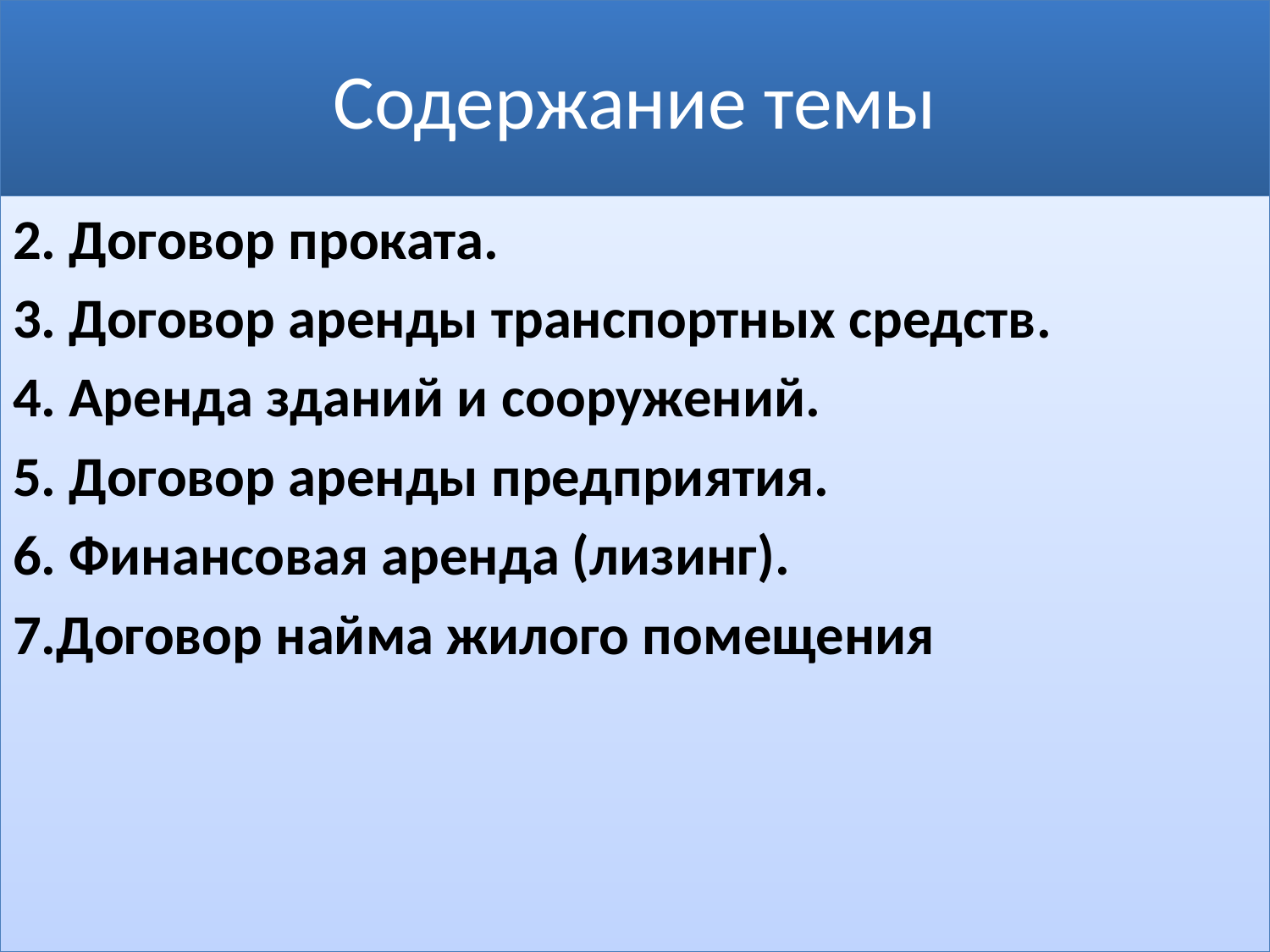

# Содержание темы
2. Договор проката.
3. Договор аренды транспортных средств.
4. Аренда зданий и сооружений.
5. Договор аренды предприятия.
6. Финансовая аренда (лизинг).
7.Договор найма жилого помещения